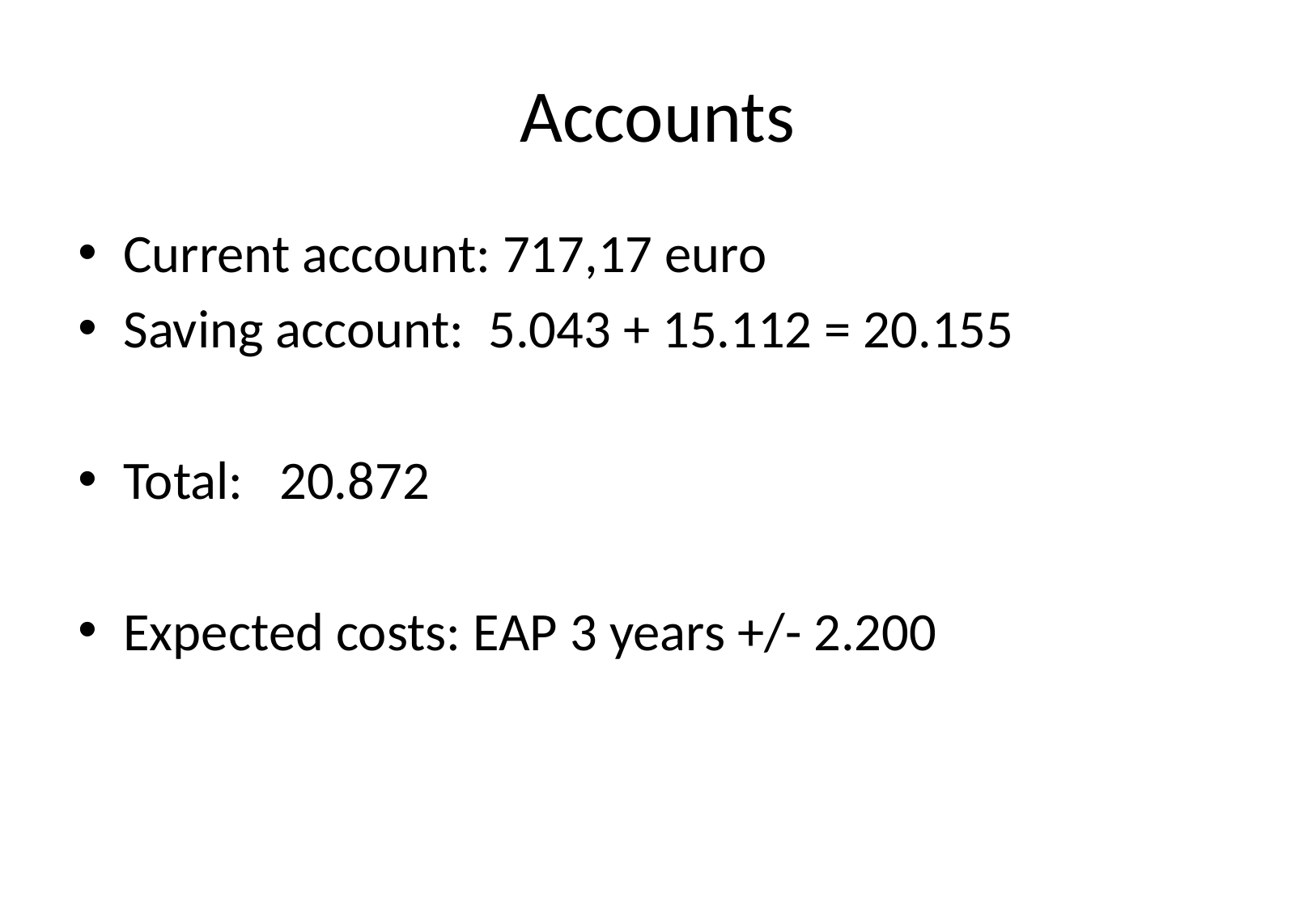

# Accounts
Current account: 717,17 euro
Saving account:  5.043 + 15.112 = 20.155

Total:   20.872

Expected costs: EAP 3 years +/- 2.200